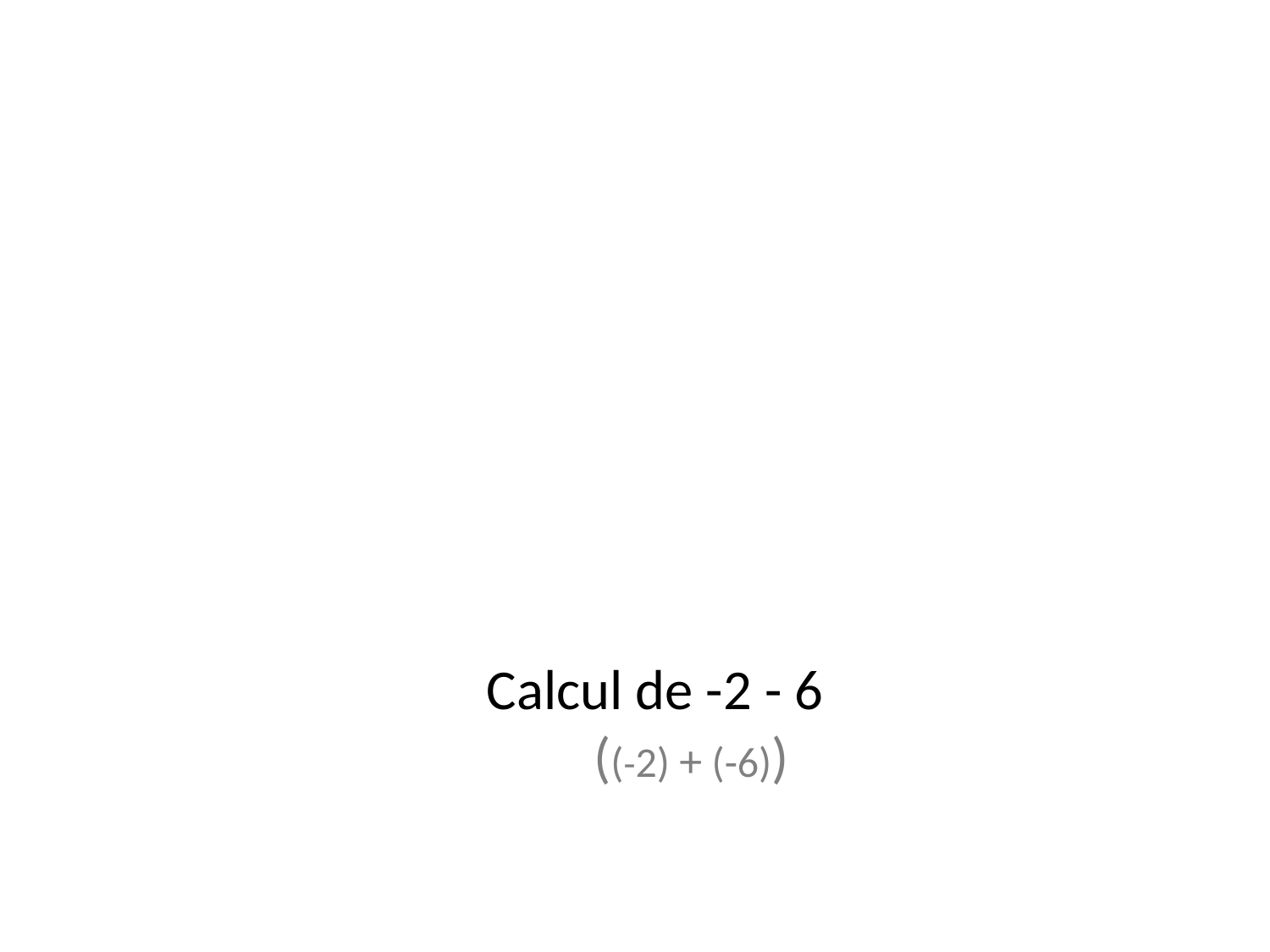

Calcul de -2 - 6
((-2) + (-6))